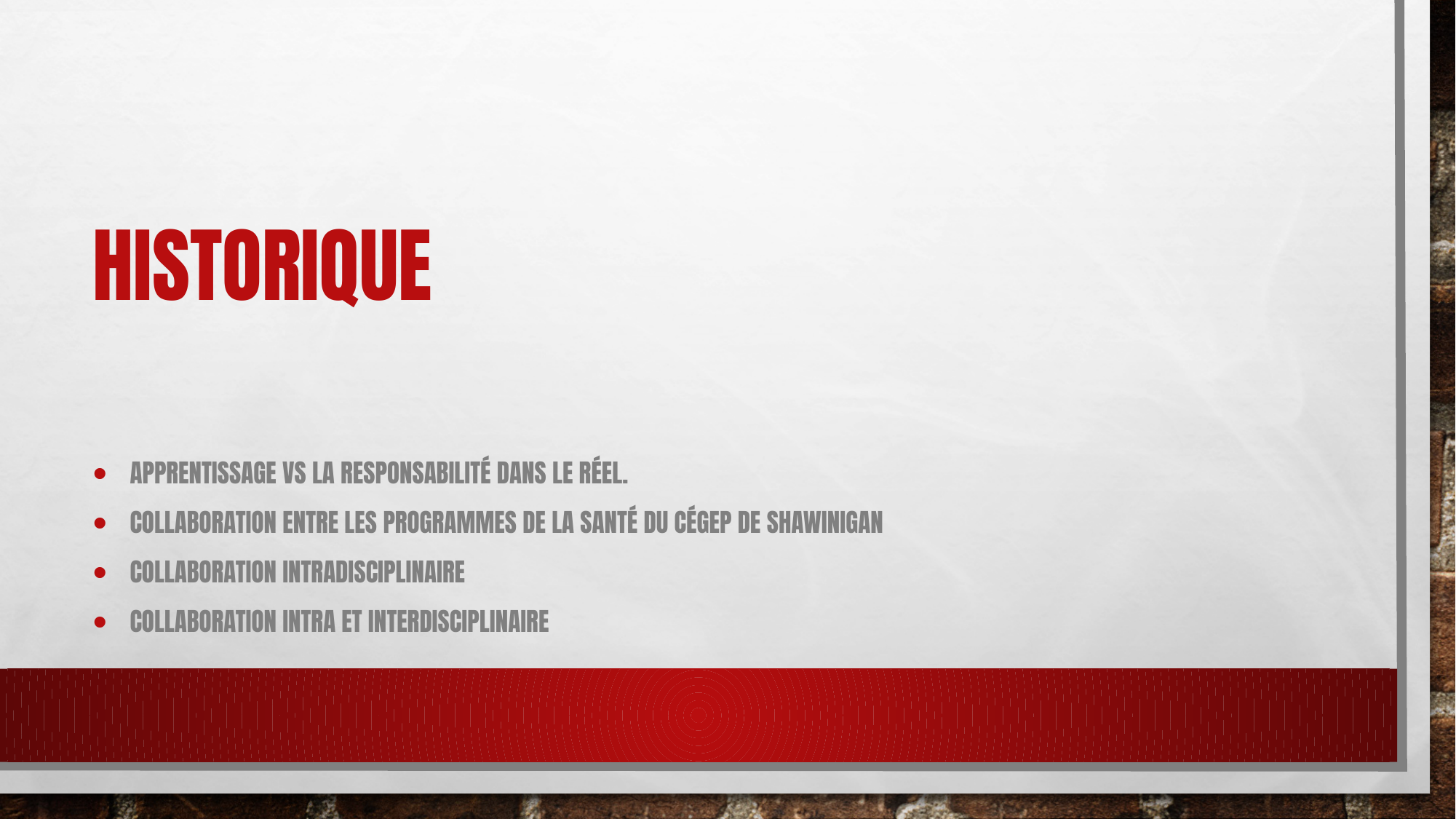

# Historique
Apprentissage vs la responsabilité dans le réel.
Collaboration entre les programmes de la santé du Cégep de Shawinigan
Collaboration intradisciplinaire
Collaboration intra et interdisciplinaire